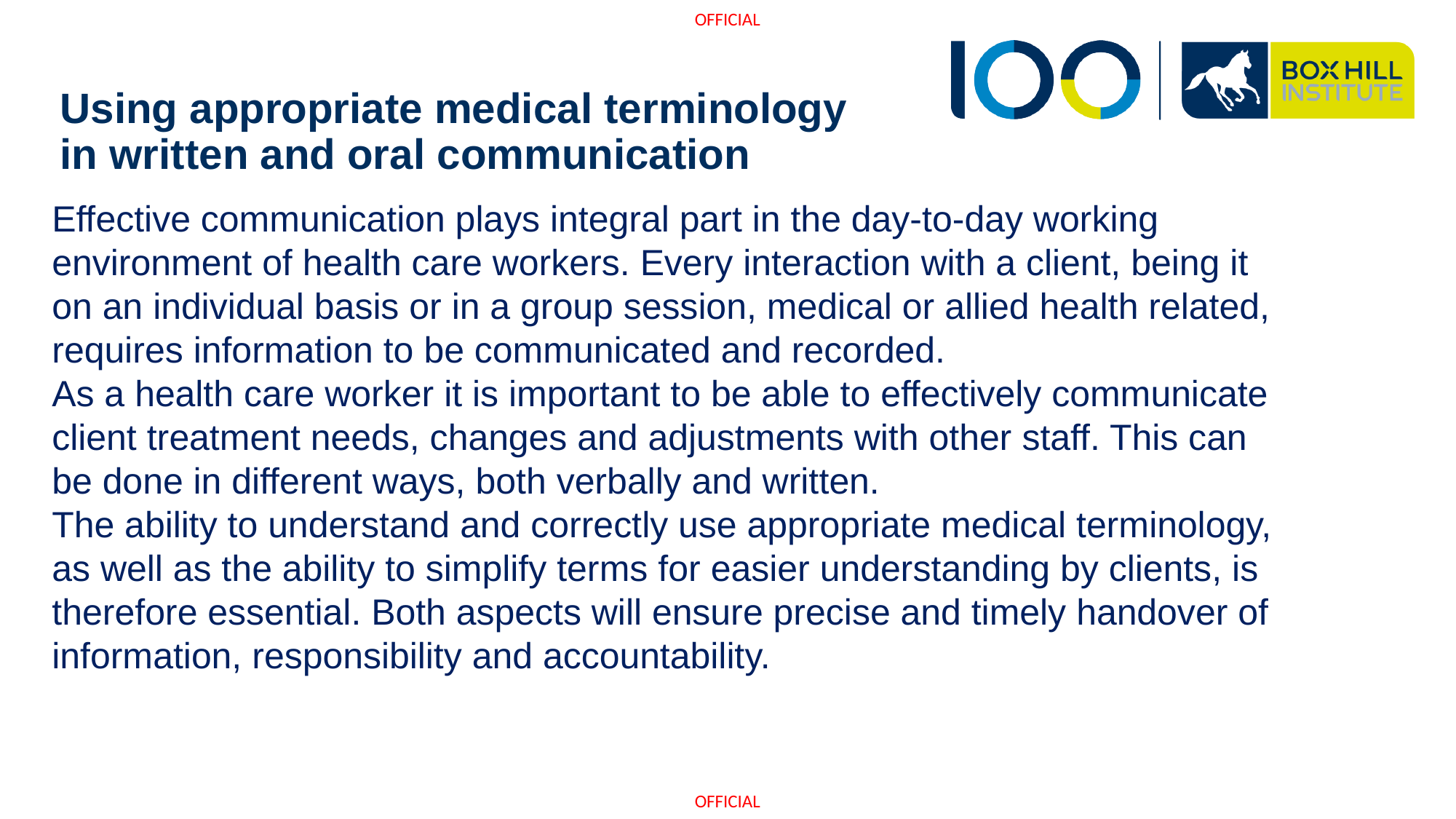

# Using appropriate medical terminology in written and oral communication
Effective communication plays integral part in the day-to-day working environment of health care workers. Every interaction with a client, being it on an individual basis or in a group session, medical or allied health related, requires information to be communicated and recorded.
As a health care worker it is important to be able to effectively communicate client treatment needs, changes and adjustments with other staff. This can be done in different ways, both verbally and written.
The ability to understand and correctly use appropriate medical terminology, as well as the ability to simplify terms for easier understanding by clients, is therefore essential. Both aspects will ensure precise and timely handover of information, responsibility and accountability.